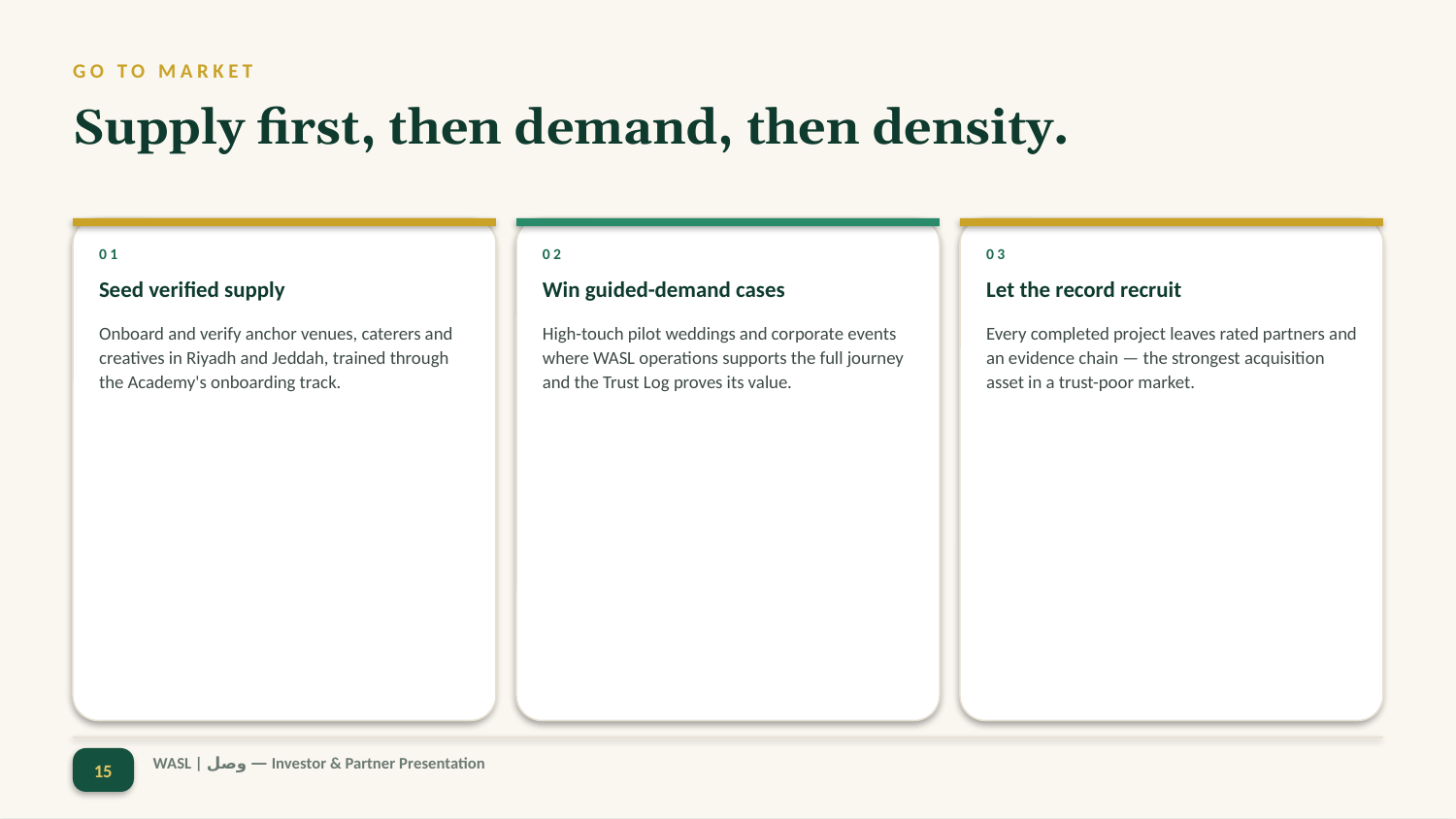

GO TO MARKET
Supply first, then demand, then density.

01
02
03
Seed verified supply
Win guided-demand cases
Let the record recruit
Onboard and verify anchor venues, caterers and creatives in Riyadh and Jeddah, trained through the Academy's onboarding track.
High-touch pilot weddings and corporate events where WASL operations supports the full journey and the Trust Log proves its value.
Every completed project leaves rated partners and an evidence chain — the strongest acquisition asset in a trust-poor market.

15
WASL | وصل — Investor & Partner Presentation